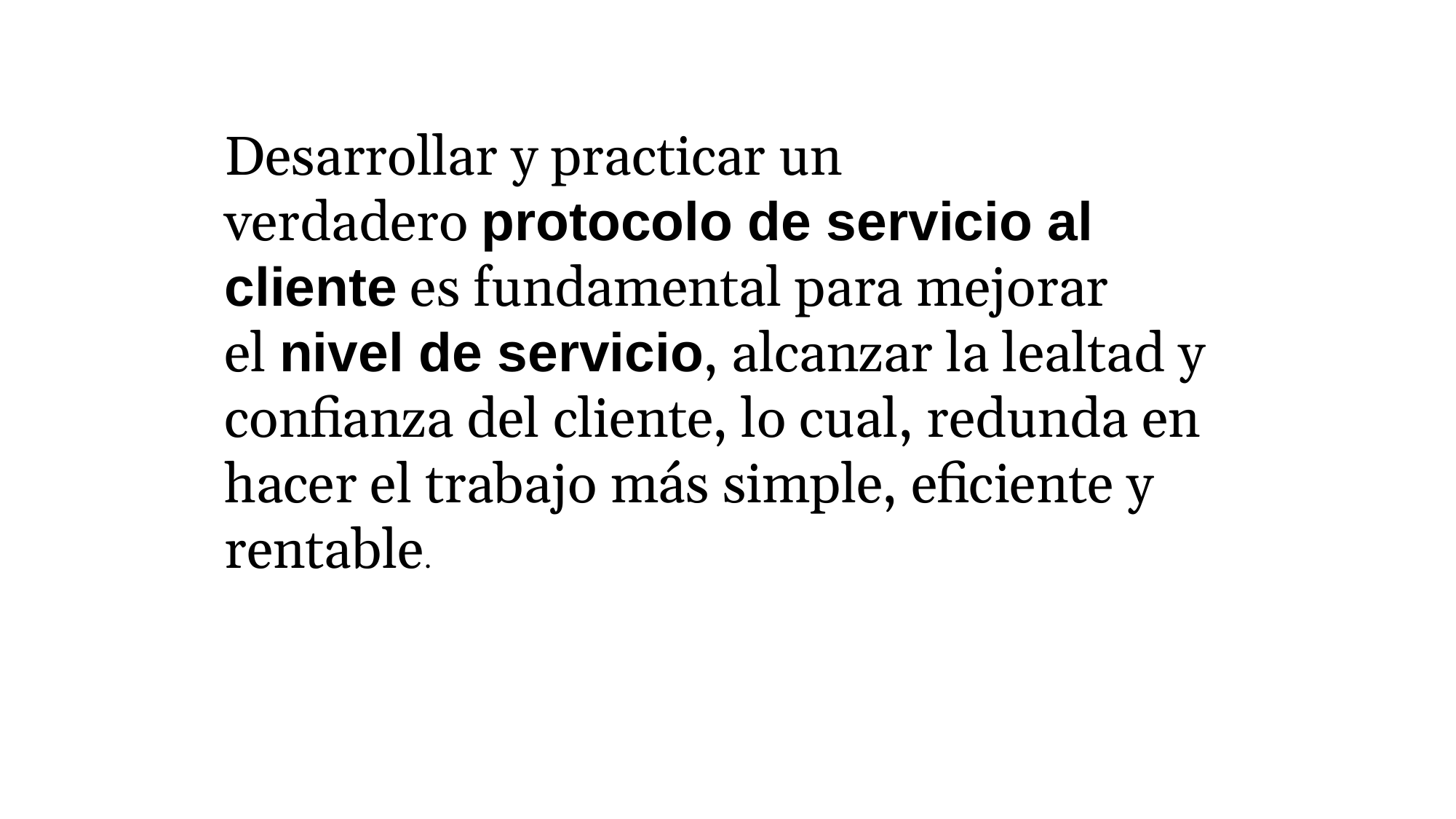

Desarrollar y practicar un verdadero protocolo de servicio al cliente es fundamental para mejorar el nivel de servicio, alcanzar la lealtad y confianza del cliente, lo cual, redunda en hacer el trabajo más simple, eficiente y rentable.